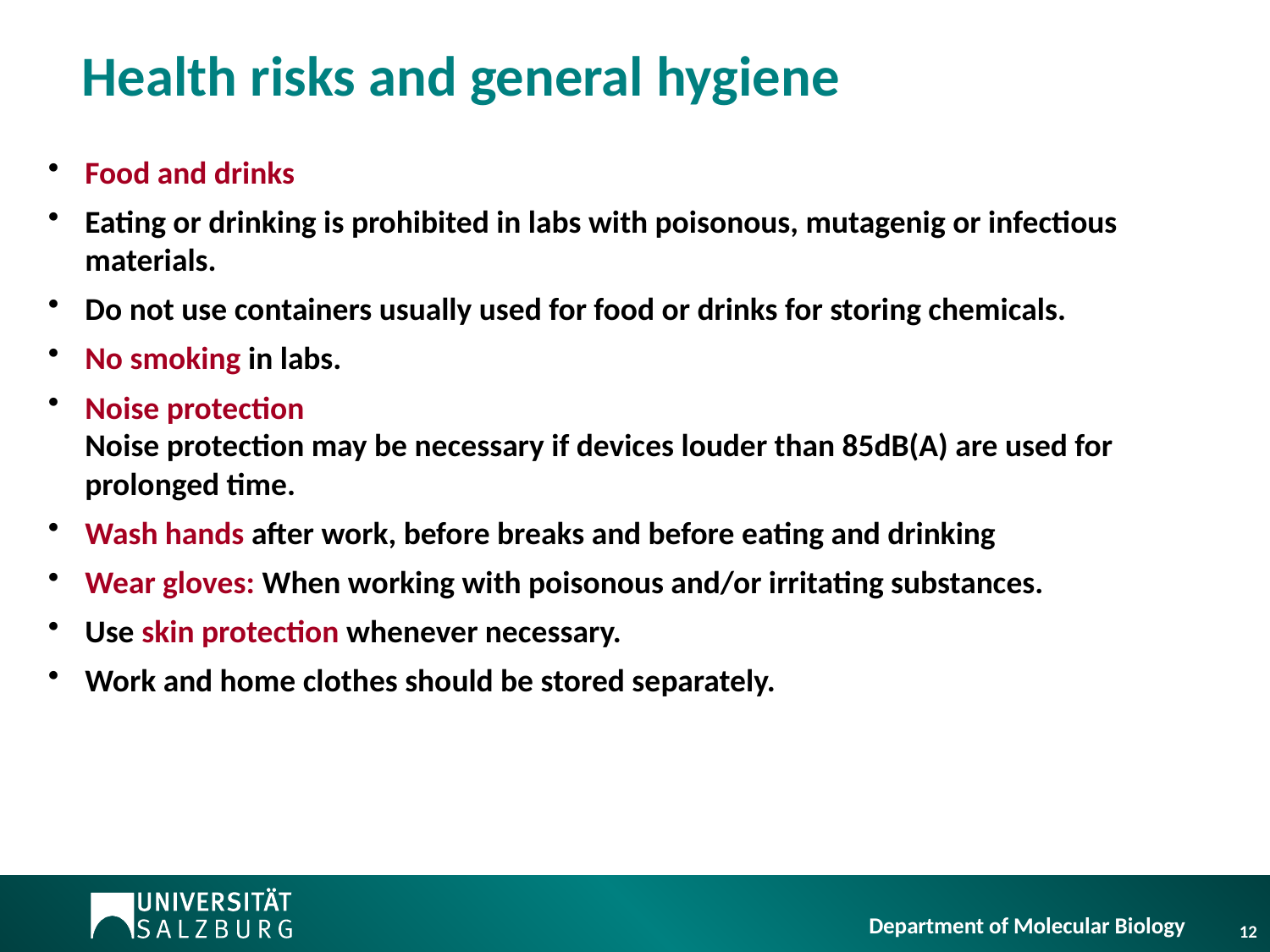

Health risks and general hygiene
Food and drinks
Eating or drinking is prohibited in labs with poisonous, mutagenig or infectious materials.
Do not use containers usually used for food or drinks for storing chemicals.
No smoking in labs.
Noise protection
Noise protection may be necessary if devices louder than 85dB(A) are used for prolonged time.
Wash hands after work, before breaks and before eating and drinking
Wear gloves: When working with poisonous and/or irritating substances.
Use skin protection whenever necessary.
Work and home clothes should be stored separately.
12